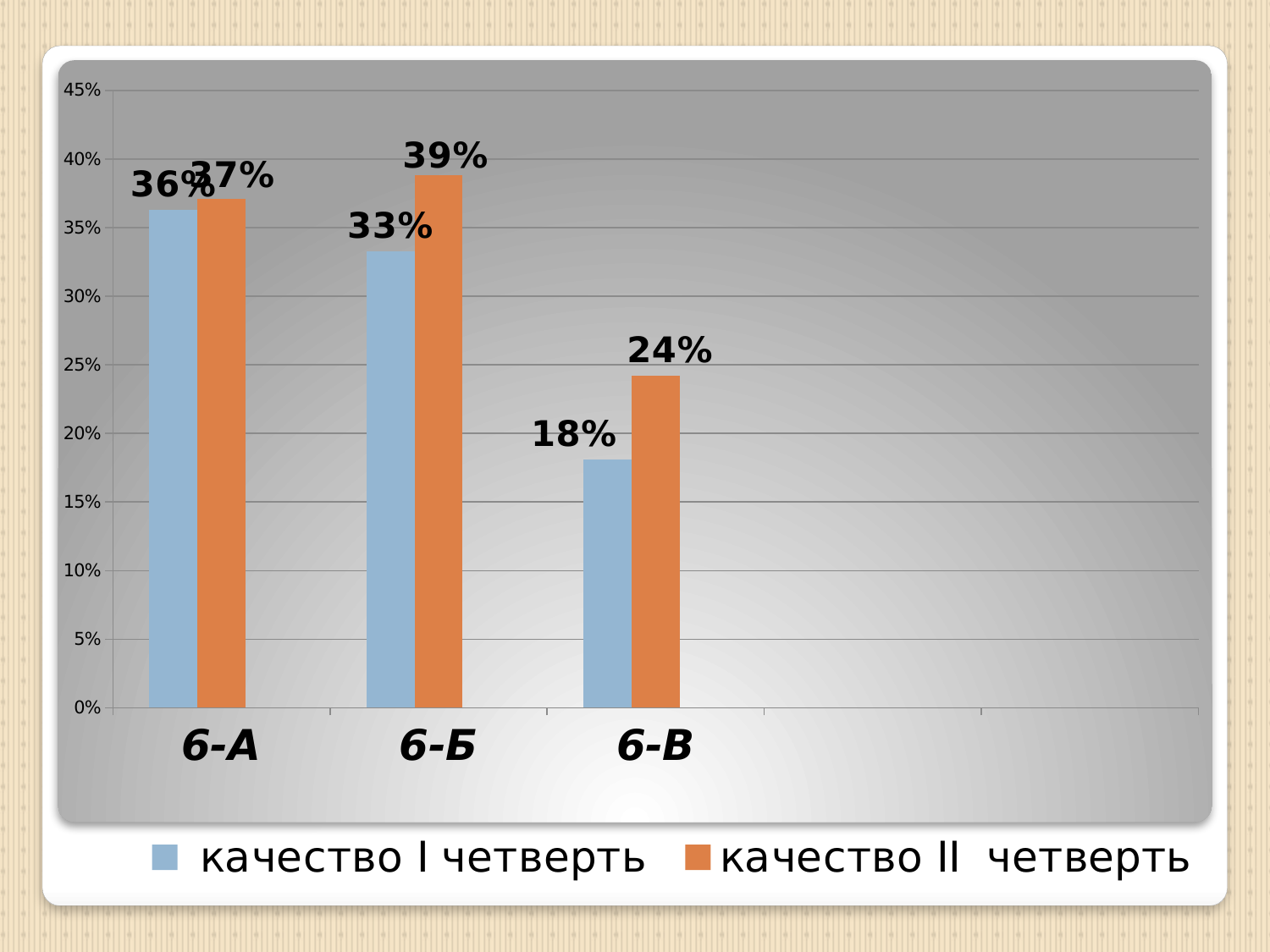

#

### Chart

| Category |  качество I четверть | качество II  четверть | Столбец1 |
|---|---|---|---|
| 6-А | 0.363 | 0.371 | None |
| 6-Б | 0.333 | 0.388 | None |
| 6-В | 0.181 | 0.242 | None |